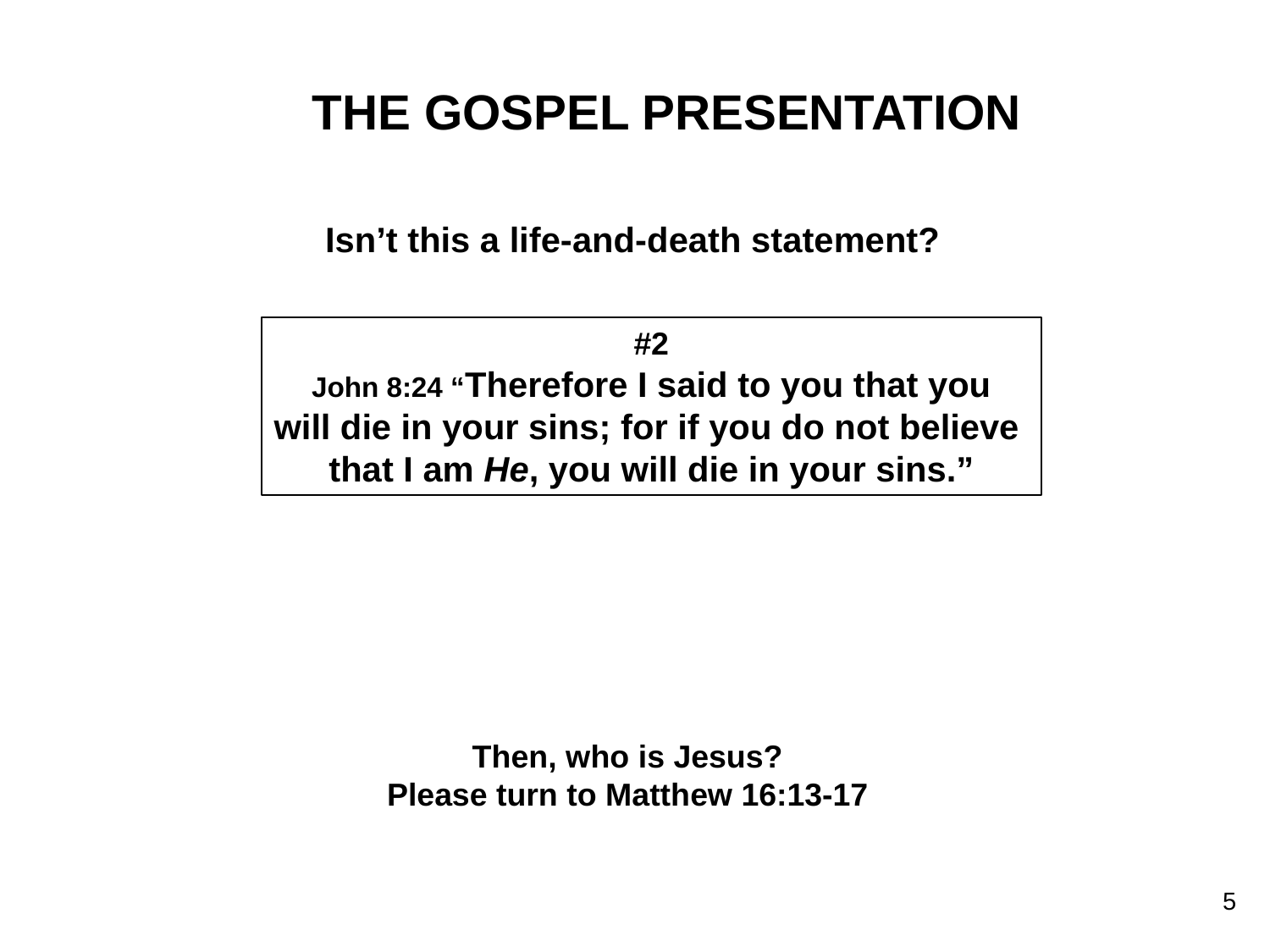

THE GOSPEL PRESENTATION
Isn’t this a life-and-death statement?
#2
John 8:24 “Therefore I said to you that you
will die in your sins; for if you do not believe
that I am He, you will die in your sins.”
Then, who is Jesus?
Please turn to Matthew 16:13-17
5